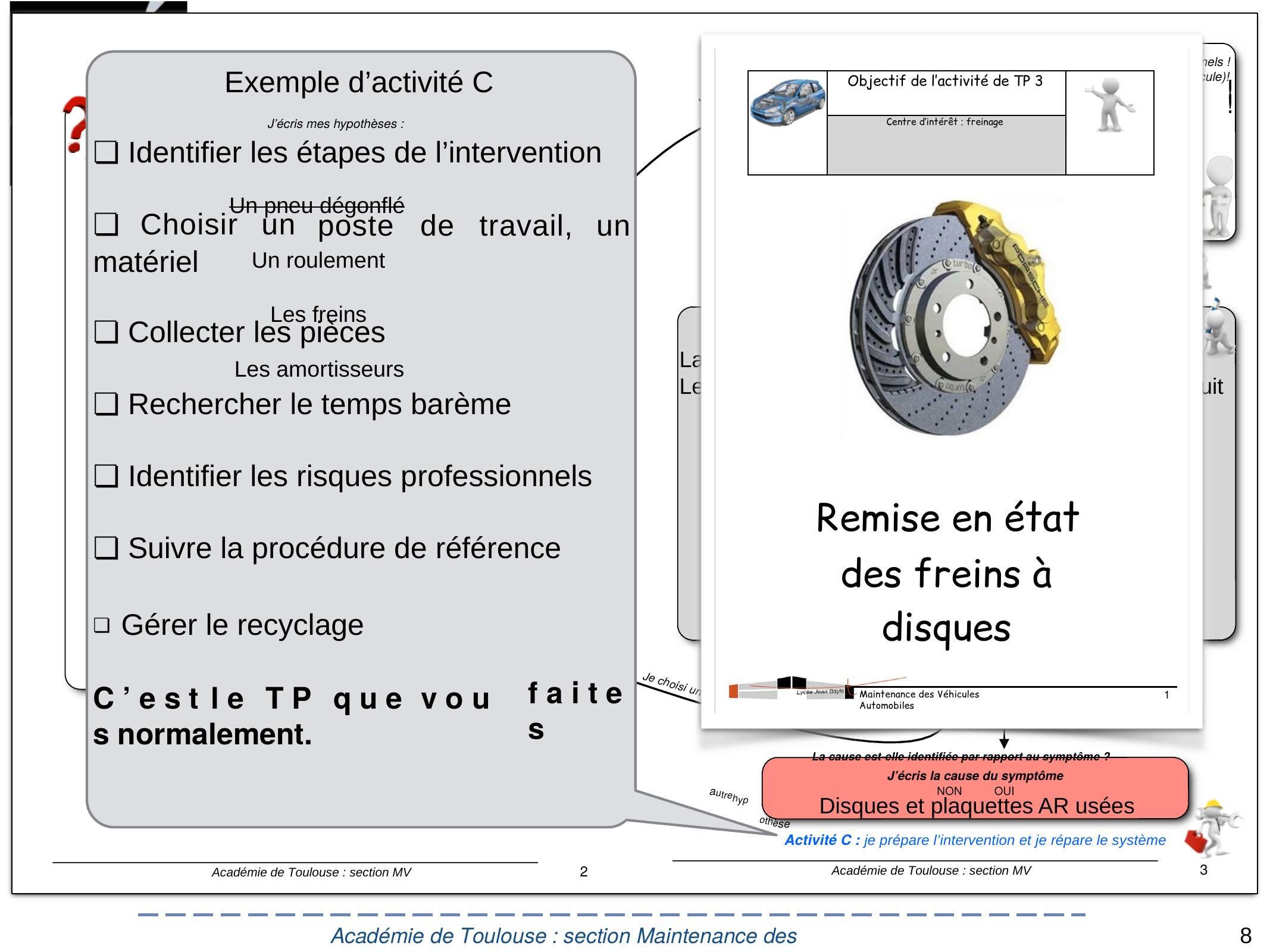

La démarche d’investigation
Document de formalisation
Déroulement de l'intervention

Maintenance des Véhicules

Observations du professeur :!
!

Nom :	Prénom :
!
!
Classe  :	Date :

J’écris le symptôme ou la demande du client :

Activité A : je me renseigne sur le système
(pour écrire des hypothèses)	!	Je rends compte oralement de mon intervention au professeur
!	!
Académie de Toulouse : section MV	1	!
Activité D : Je valide le fonctionnement du système

Je ne ferais plus les erreurs suivantes :!
!

Activité E : Je justifie l’intervention sur le système

Si je n’avais pas réalisé l’intervention, quelles auraient été les conséquences ?

Académie de Toulouse : section MV 	4

J'identifie et j’écris les risques professio (sécurité des personnes, du matériel et du vé
choisi une hypothèse
!Protection des yeux, des main
!
!
!
!
!
!
Je protège l’environnement

Activité B : je vérifie les éléments qui me permettent de valider mon hypothèse.!

J’écris les résultats des essais réalisés :
ression est correcte.
roulements n’ont pas de jeu et ne font pas de b

plaquette	disque

épaisseur mini	3 mm	22 mm

épaisseur	0 mm	21 mm mesuré

Voile maxi	0,05

Voile mesuré	0,06

La cause est-elle identifiée par rapport au symptôme ?

autrehyp	NON	OUI
othèse

nnels !
hicule)!
Exemple d’activité C
J’écris mes hypothèses :
|  | Objectif de l’activité de TP 3 |  |
| --- | --- | --- |
|  | Centre d’intérêt : freinage |  |
!

!

J’ai

s

❏ Identifier les étapes de l’intervention

Un pneu dégonflé

❏	Choisir	un

poste	de	travail,	un

matériel

Un roulement

Les freins

❏ Collecter les pièces
Les amortisseurs
❏ Rechercher le temps barème

La p Les

ruit

❏ Identifier les risques professionnels
Remise en état

❏ Suivre la procédure de référence

des freins à

❏  Gérer le recyclage

C ’ e s t	l e	T P	q u e	v o u s normalement.
disques
f a i t e s

Je choisi une

1
Maintenance des Véhicules Automobiles

J’écris la cause du symptôme
Disques et plaquettes AR usées
Activité C : je prépare l’intervention et je répare le système

3

2
Académie de Toulouse : section MV

Académie de Toulouse : section MV
8
Académie de Toulouse : section Maintenance des Véhicules